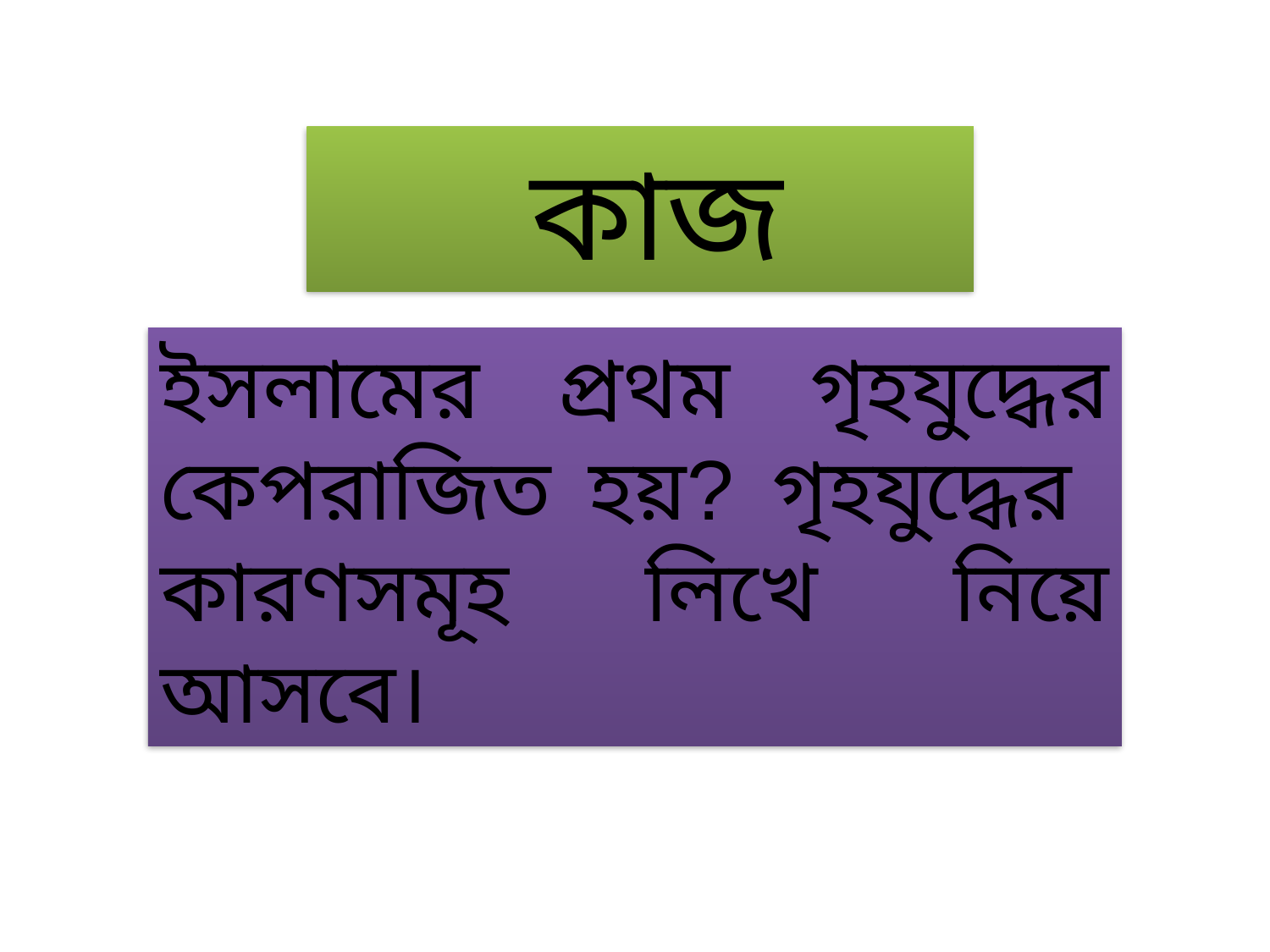

কাজ
ইসলামের প্রথম গৃহযুদ্ধের কেপরাজিত হয়? গৃহযুদ্ধের  কারণসমূহ লিখে নিয়ে আসবে।